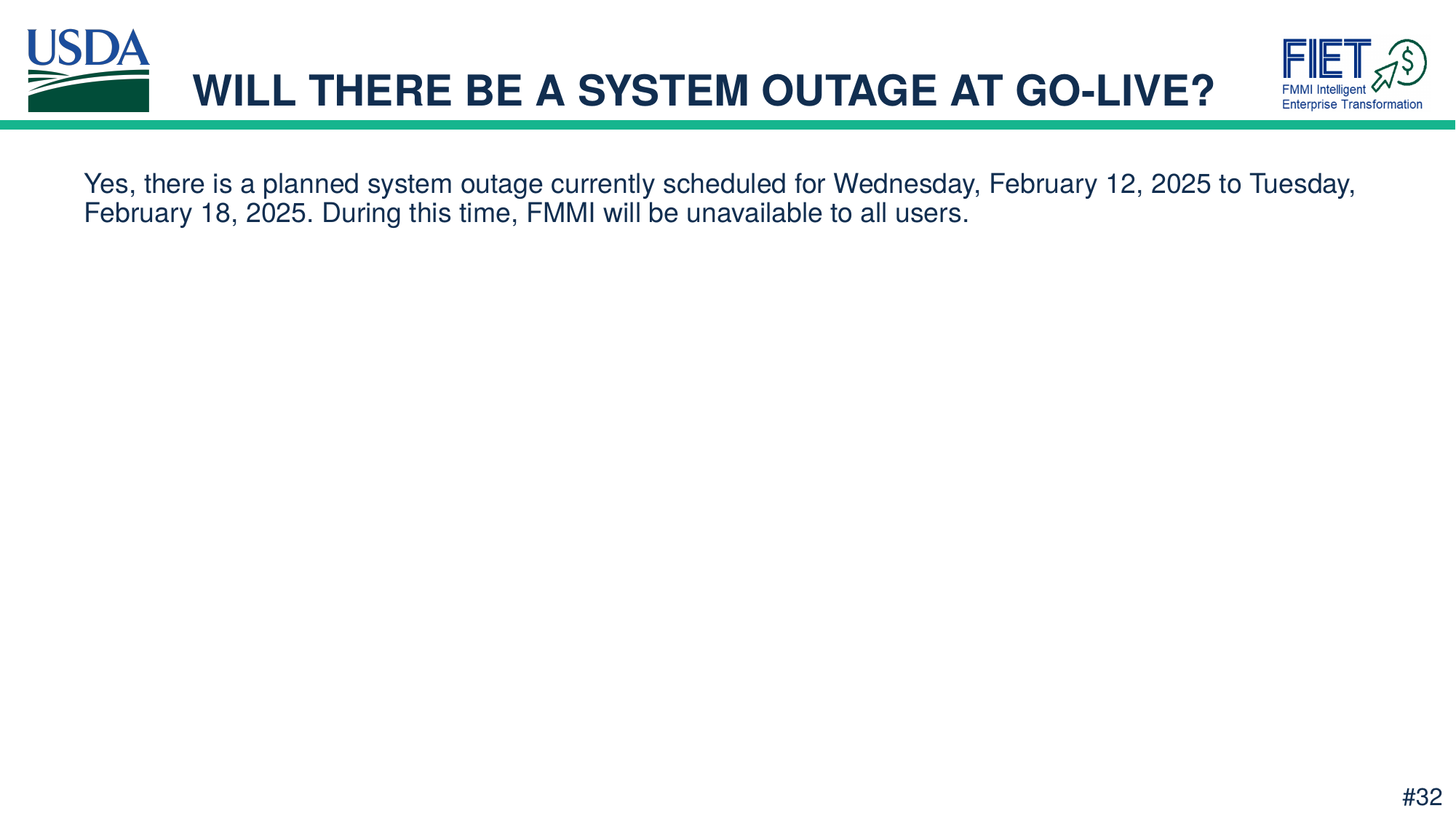

# WILL THERE BE A SYSTEM OUTAGE AT GO-LIVE?
Yes, there is a planned system outage currently scheduled for Wednesday, February 12, 2025 to Tuesday, February 18, 2025. During this time, FMMI will be unavailable to all users.
#32